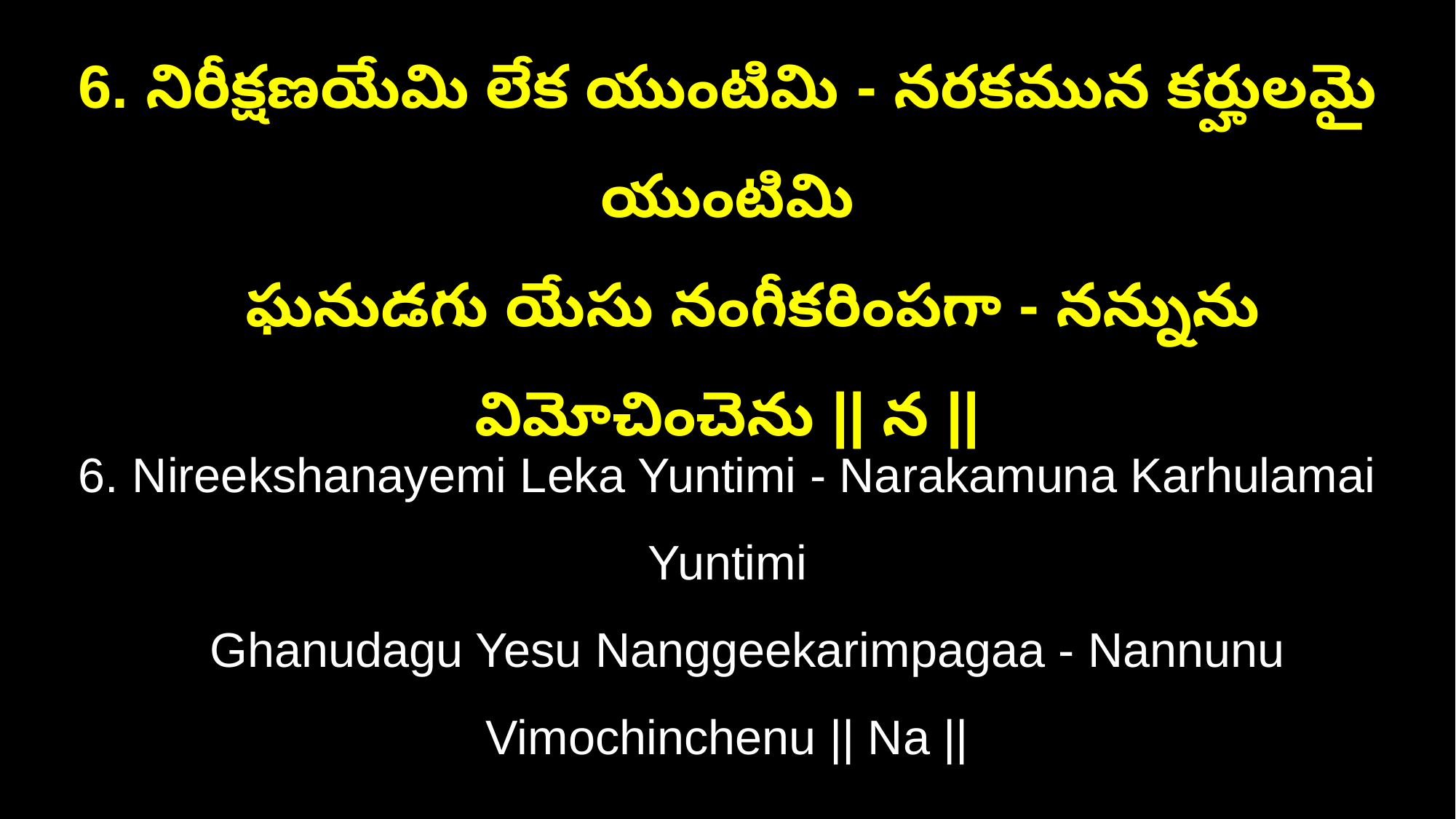

6. నిరీక్షణయేమి లేక యుంటిమి - నరకమున కర్హులమై యుంటిమి
   ఘనుడగు యేసు నంగీకరింపగా - నన్నును విమోచించెను || న ||
6. Nireekshanayemi Leka Yuntimi - Narakamuna Karhulamai Yuntimi
   Ghanudagu Yesu Nanggeekarimpagaa - Nannunu Vimochinchenu || Na ||